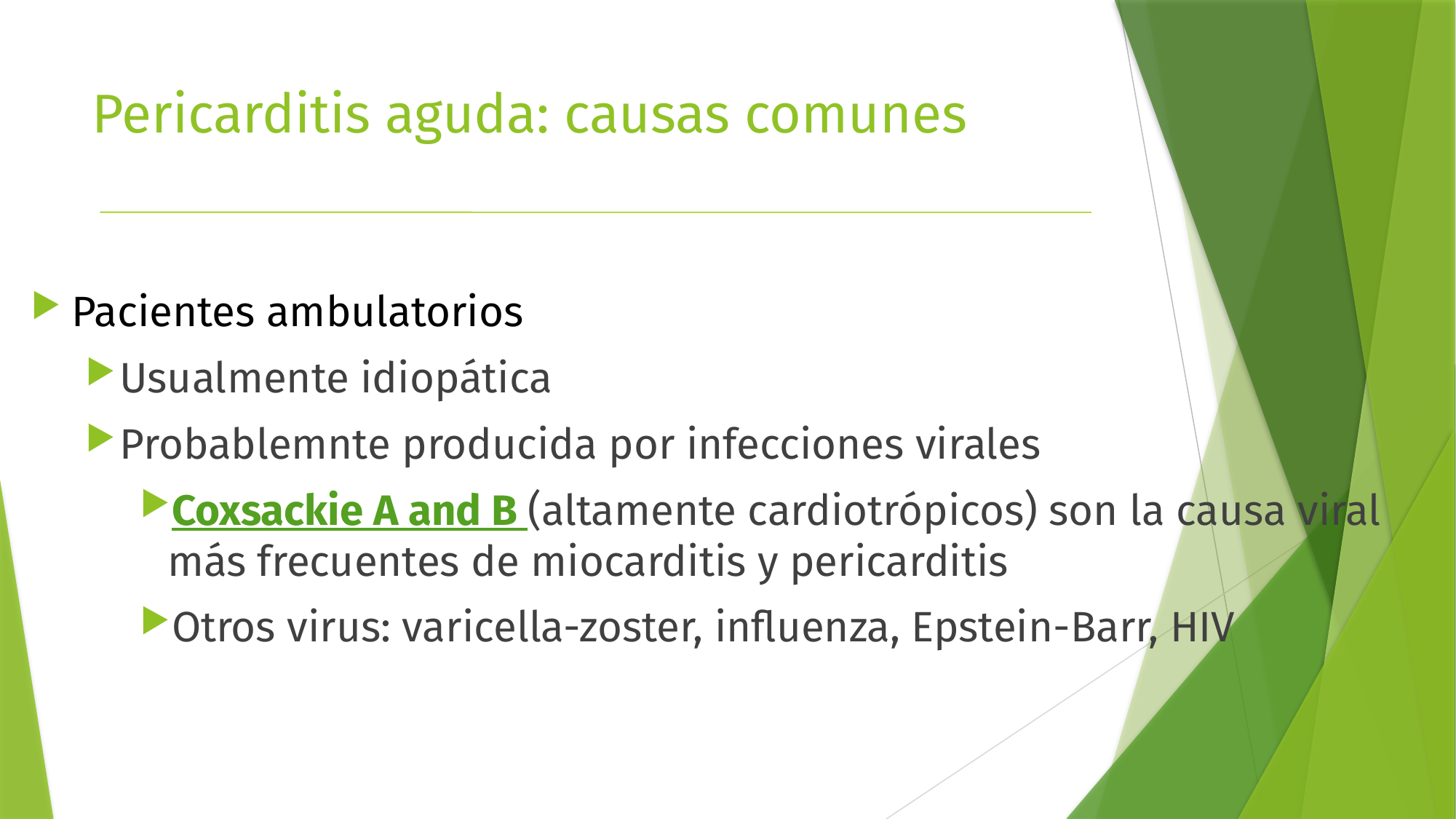

# Pericarditis aguda: causas comunes

Pacientes ambulatorios
Usualmente idiopática
Probablemnte producida por infecciones virales
Coxsackie A and B (altamente cardiotrópicos) son la causa viral más frecuentes de miocarditis y pericarditis
Otros virus: varicella-zoster, influenza, Epstein-Barr, HIV